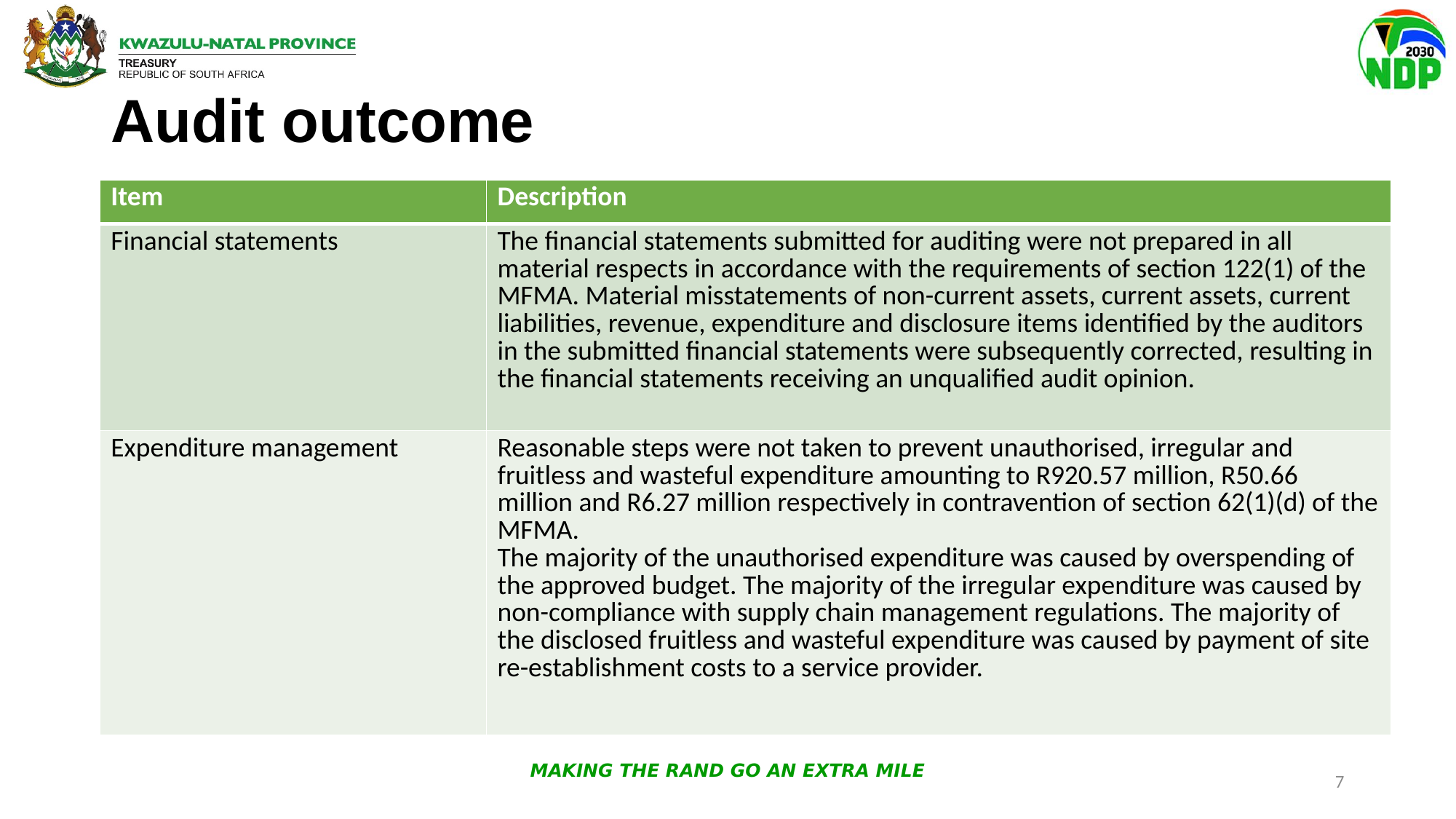

# Audit outcome
| Item | Description |
| --- | --- |
| Financial statements | The financial statements submitted for auditing were not prepared in all material respects in accordance with the requirements of section 122(1) of the MFMA. Material misstatements of non-current assets, current assets, current liabilities, revenue, expenditure and disclosure items identified by the auditors in the submitted financial statements were subsequently corrected, resulting in the financial statements receiving an unqualified audit opinion. |
| Expenditure management | Reasonable steps were not taken to prevent unauthorised, irregular and fruitless and wasteful expenditure amounting to R920.57 million, R50.66 million and R6.27 million respectively in contravention of section 62(1)(d) of the MFMA. The majority of the unauthorised expenditure was caused by overspending of the approved budget. The majority of the irregular expenditure was caused by non-compliance with supply chain management regulations. The majority of the disclosed fruitless and wasteful expenditure was caused by payment of site re-establishment costs to a service provider. |
MAKING THE RAND GO AN EXTRA MILE

7